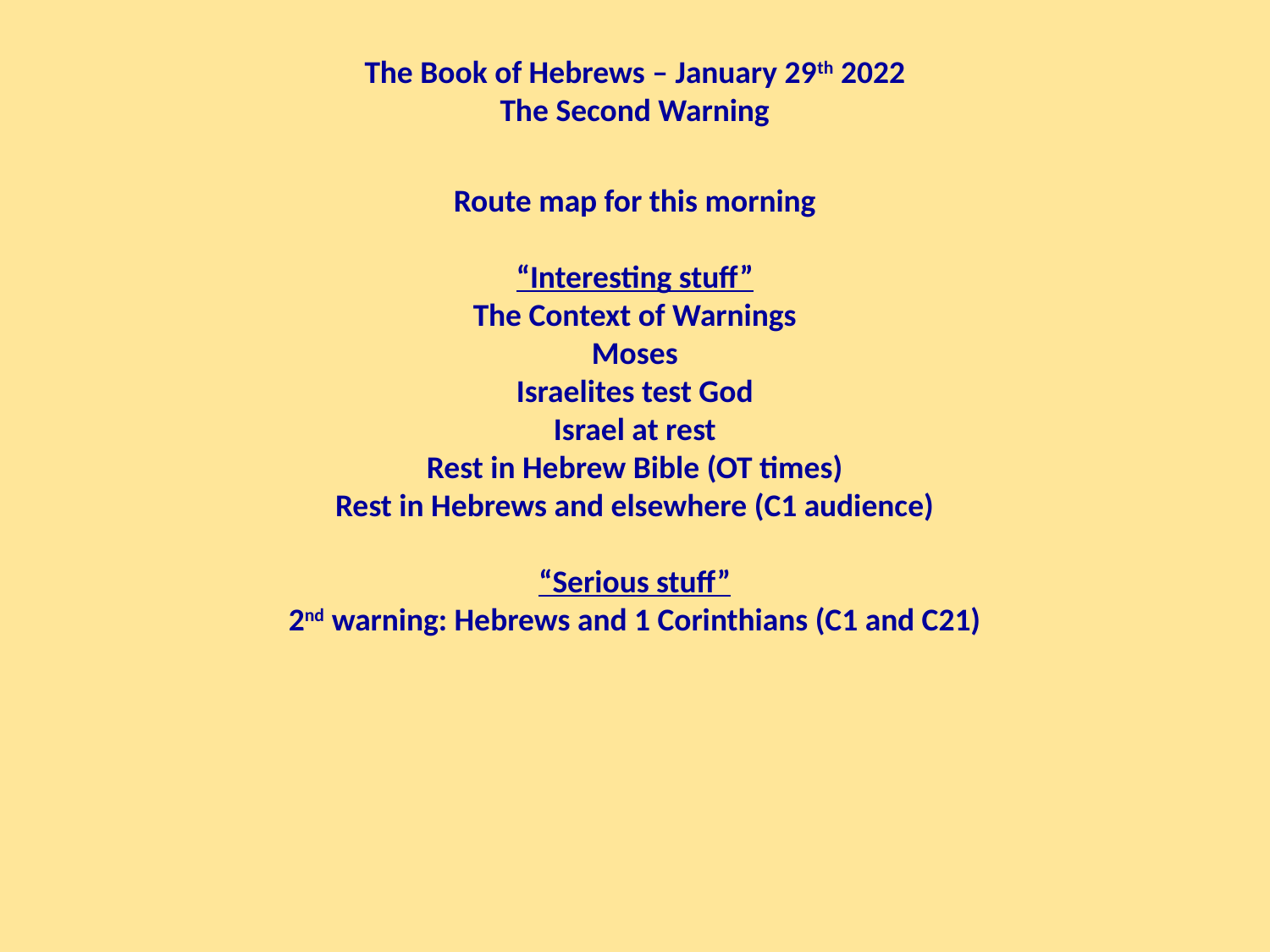

The Book of Hebrews – January 29th 2022
The Second Warning
Route map for this morning

“Interesting stuff”
The Context of Warnings
Moses
Israelites test God
Israel at rest
Rest in Hebrew Bible (OT times)
Rest in Hebrews and elsewhere (C1 audience)

“Serious stuff”
2nd warning: Hebrews and 1 Corinthians (C1 and C21)